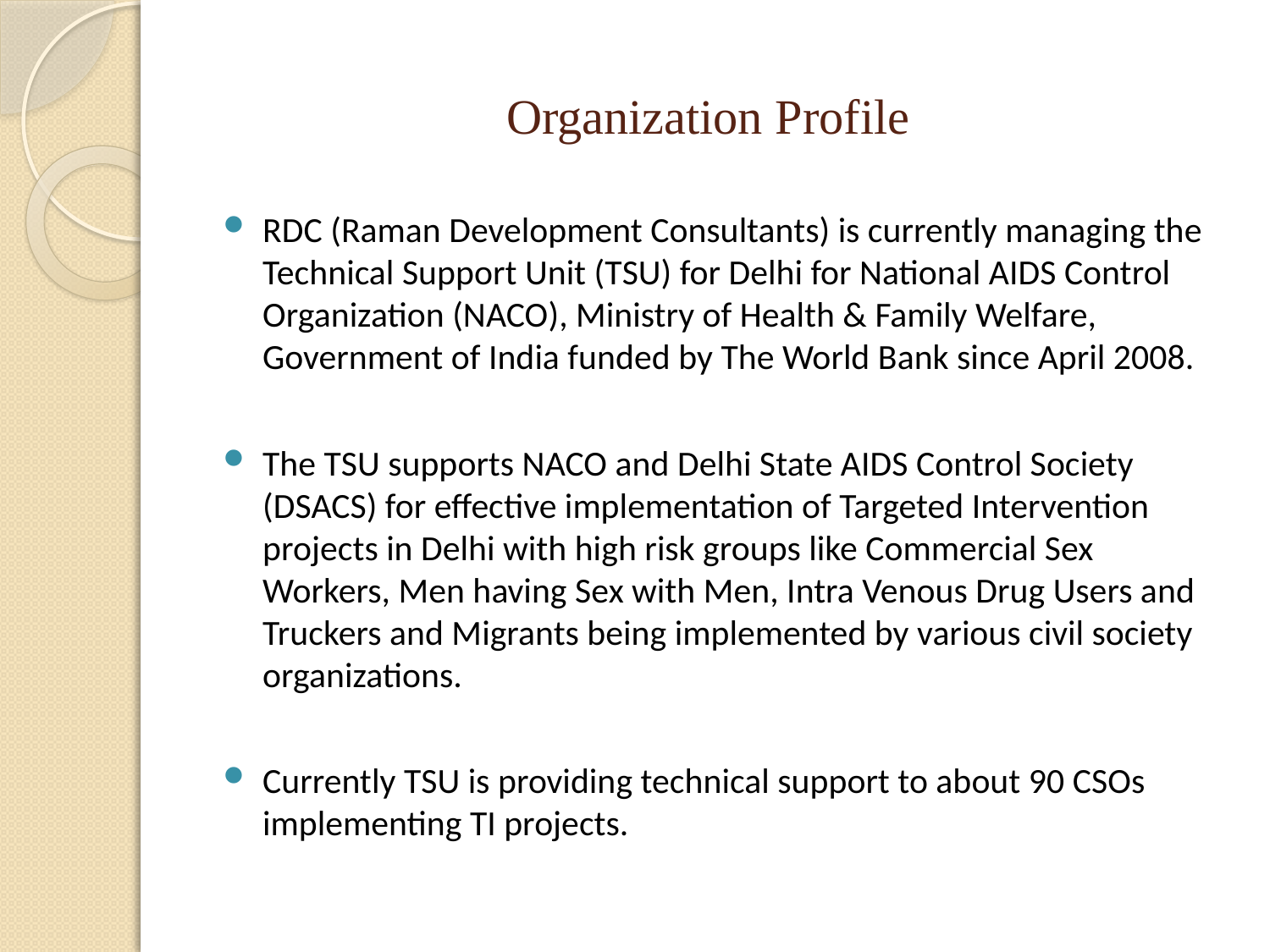

# Organization Profile
RDC (Raman Development Consultants) is currently managing the Technical Support Unit (TSU) for Delhi for National AIDS Control Organization (NACO), Ministry of Health & Family Welfare, Government of India funded by The World Bank since April 2008.

The TSU supports NACO and Delhi State AIDS Control Society (DSACS) for effective implementation of Targeted Intervention projects in Delhi with high risk groups like Commercial Sex Workers, Men having Sex with Men, Intra Venous Drug Users and Truckers and Migrants being implemented by various civil society organizations.

Currently TSU is providing technical support to about 90 CSOs implementing TI projects.